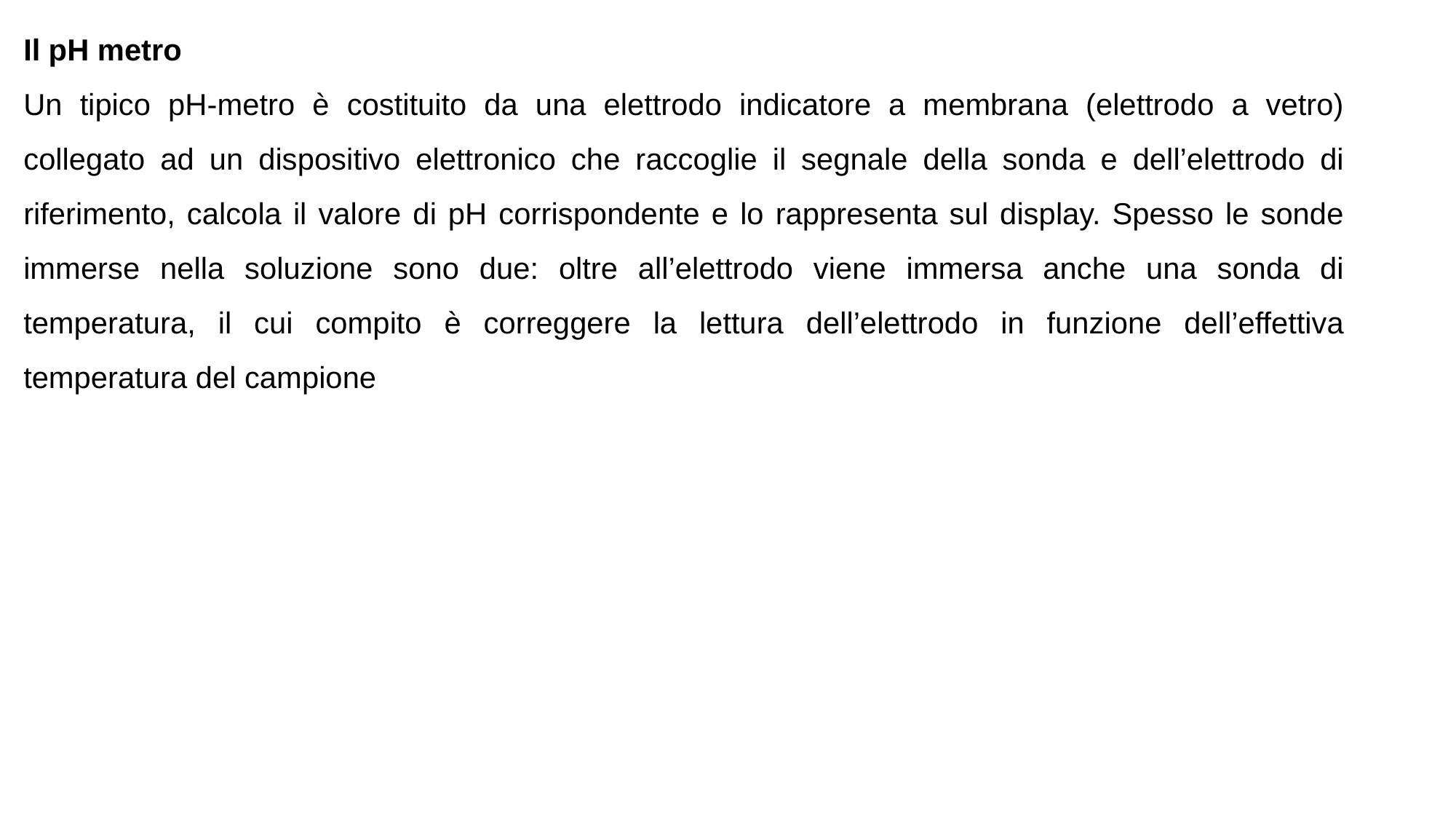

Il pH metro
Un tipico pH-metro è costituito da una elettrodo indicatore a membrana (elettrodo a vetro) collegato ad un dispositivo elettronico che raccoglie il segnale della sonda e dell’elettrodo di riferimento, calcola il valore di pH corrispondente e lo rappresenta sul display. Spesso le sonde immerse nella soluzione sono due: oltre all’elettrodo viene immersa anche una sonda di temperatura, il cui compito è correggere la lettura dell’elettrodo in funzione dell’effettiva temperatura del campione